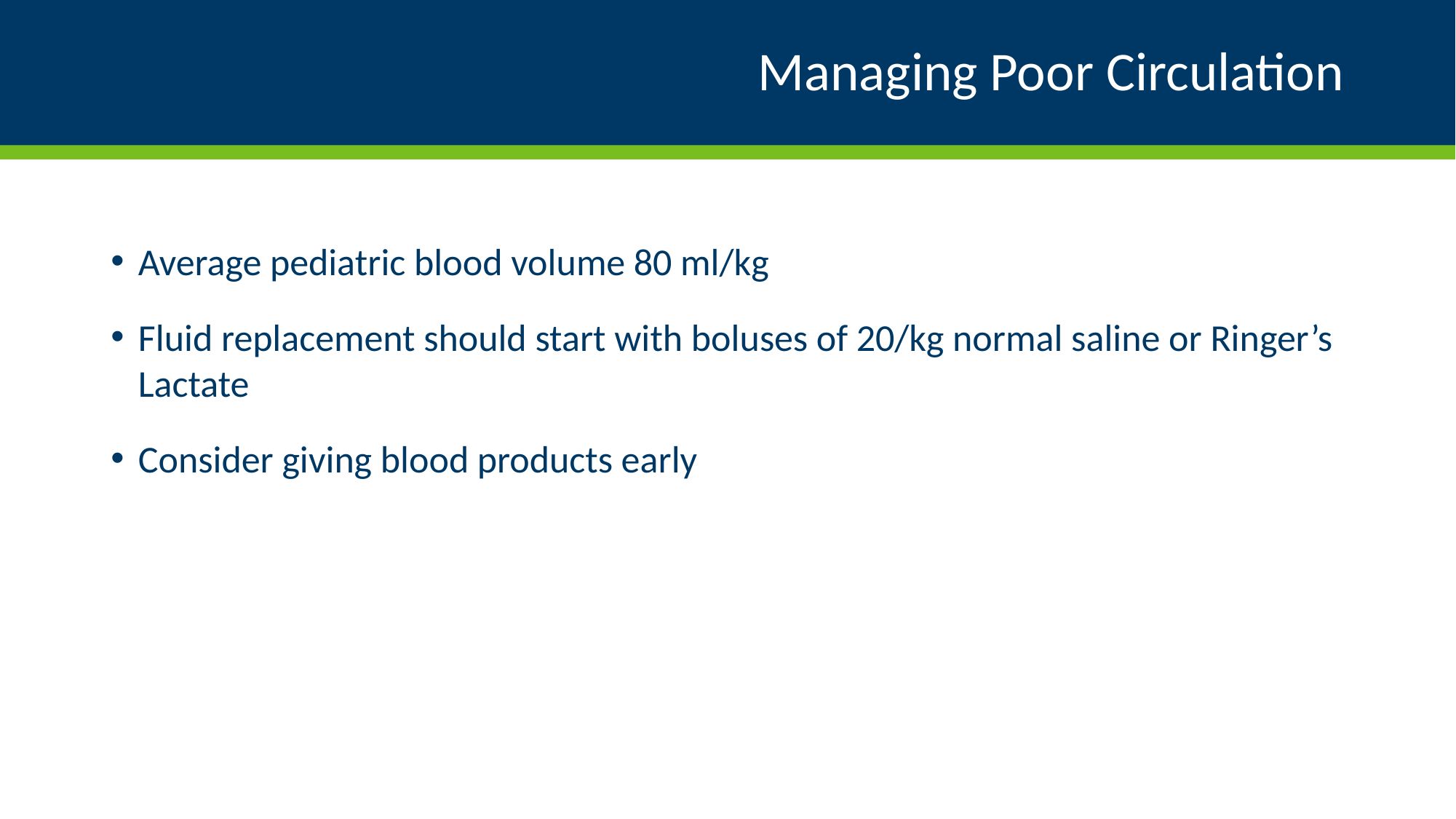

# Managing Poor Circulation
Average pediatric blood volume 80 ml/kg
Fluid replacement should start with boluses of 20/kg normal saline or Ringer’s Lactate
Consider giving blood products early